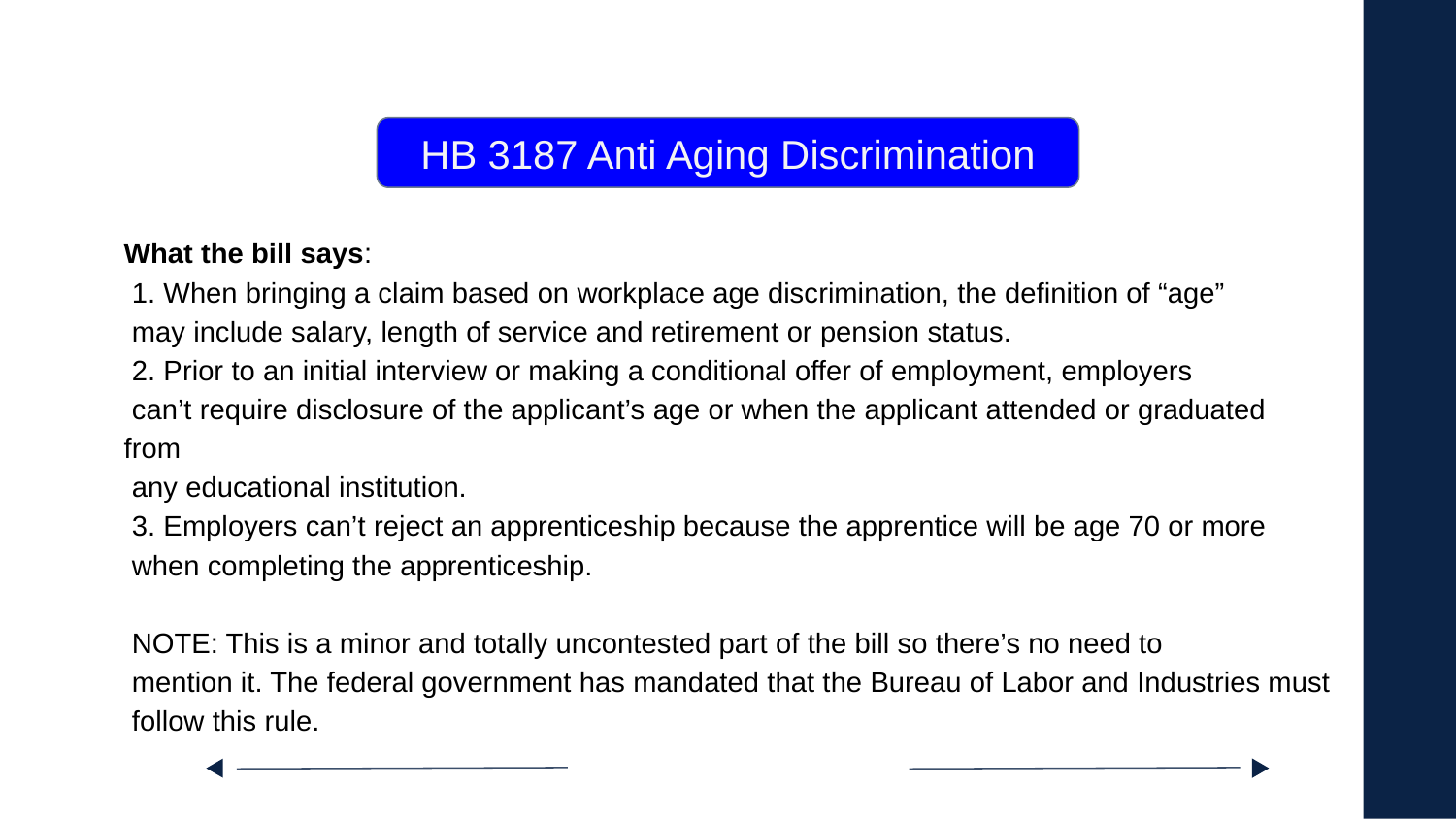

HB 3187 - Anti Age Discrimination

What the bill says:
 1. When bringing a claim based on workplace age discrimination, the definition of “age”
 may include salary, length of service and retirement or pension status.
 2. Prior to an initial interview or making a conditional offer of employment, employers
 can’t require disclosure of the applicant’s age or when the applicant attended or graduated from
 any educational institution.
 3. Employers can’t reject an apprenticeship because the apprentice will be age 70 or more
 when completing the apprenticeship.
 NOTE: This is a minor and totally uncontested part of the bill so there’s no need to
 mention it. The federal government has mandated that the Bureau of Labor and Industries must
 follow this rule.

HB 3187 Anti Aging Discrimination